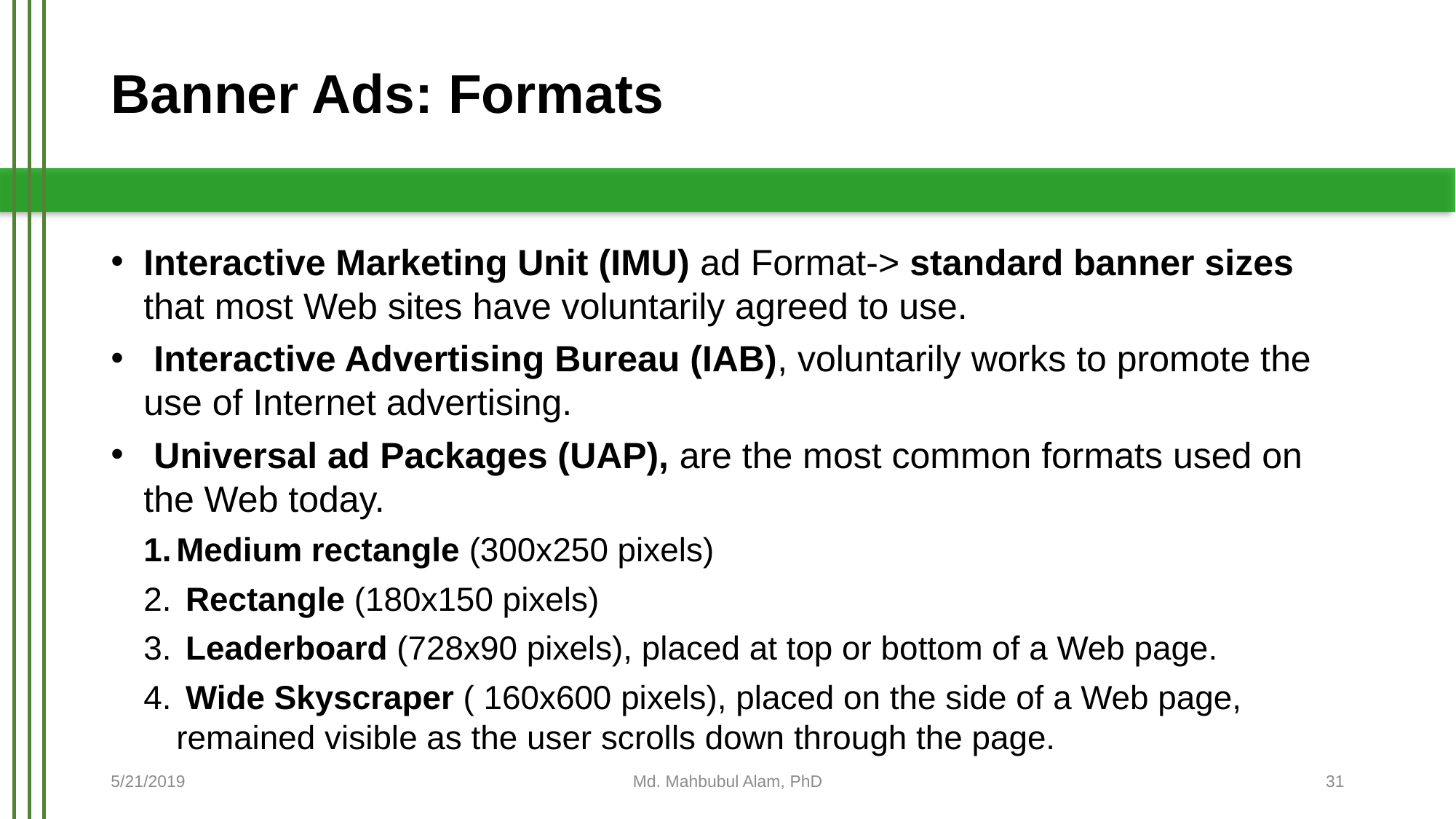

# Banner Ads: Formats
Interactive Marketing Unit (IMU) ad Format-> standard banner sizes that most Web sites have voluntarily agreed to use.
 Interactive Advertising Bureau (IAB), voluntarily works to promote the use of Internet advertising.
 Universal ad Packages (UAP), are the most common formats used on the Web today.
Medium rectangle (300x250 pixels)
 Rectangle (180x150 pixels)
 Leaderboard (728x90 pixels), placed at top or bottom of a Web page.
 Wide Skyscraper ( 160x600 pixels), placed on the side of a Web page, remained visible as the user scrolls down through the page.
5/21/2019
Md. Mahbubul Alam, PhD
31